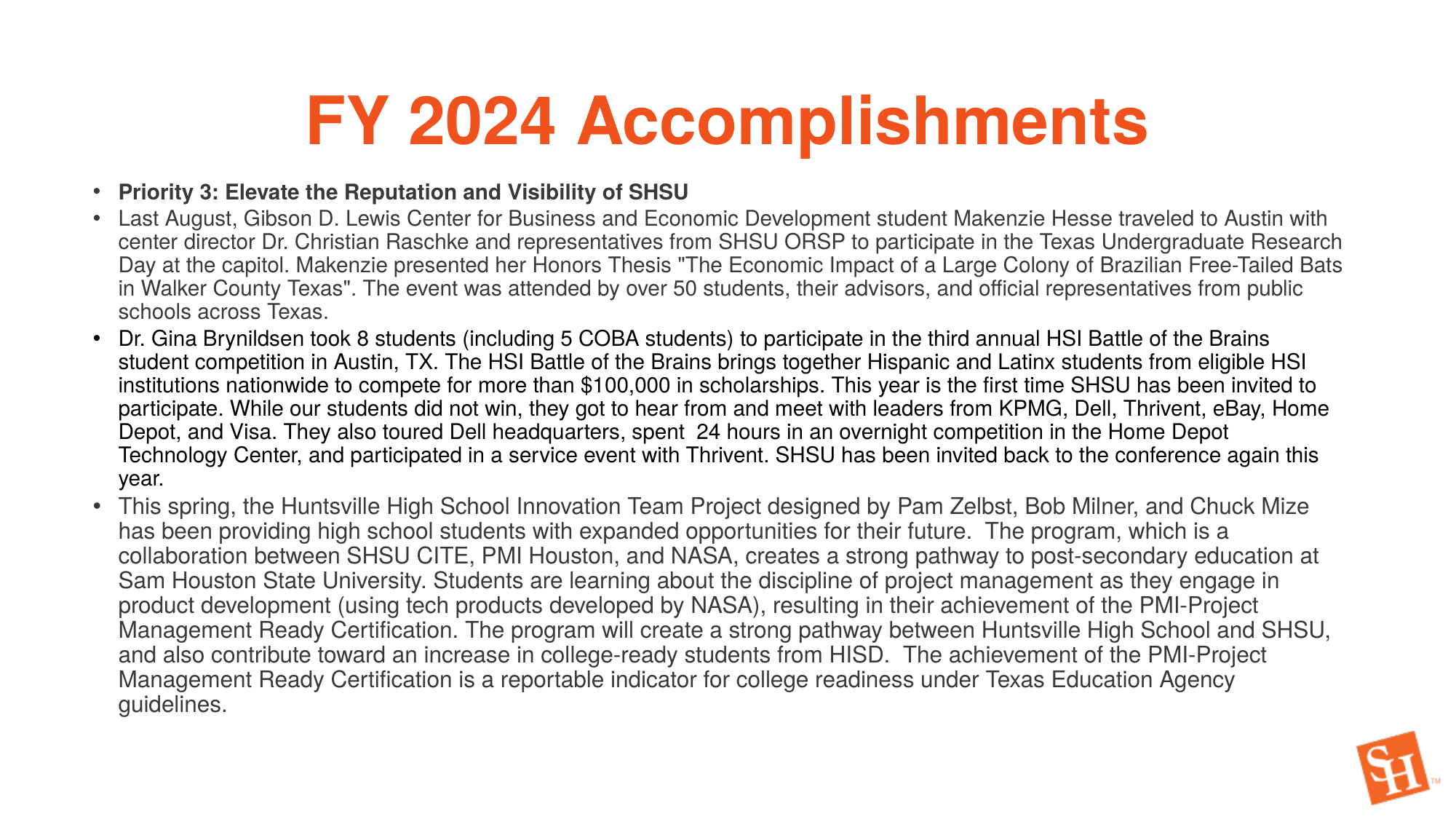

# FY 2024 Accomplishments
Priority 3: Elevate the Reputation and Visibility of SHSU
Last August, Gibson D. Lewis Center for Business and Economic Development student Makenzie Hesse traveled to Austin with center director Dr. Christian Raschke and representatives from SHSU ORSP to participate in the Texas Undergraduate Research Day at the capitol. Makenzie presented her Honors Thesis "The Economic Impact of a Large Colony of Brazilian Free-Tailed Bats in Walker County Texas". The event was attended by over 50 students, their advisors, and official representatives from public schools across Texas.
Dr. Gina Brynildsen took 8 students (including 5 COBA students) to participate in the third annual HSI Battle of the Brains student competition in Austin, TX. The HSI Battle of the Brains brings together Hispanic and Latinx students from eligible HSI institutions nationwide to compete for more than $100,000 in scholarships. This year is the first time SHSU has been invited to participate. While our students did not win, they got to hear from and meet with leaders from KPMG, Dell, Thrivent, eBay, Home Depot, and Visa. They also toured Dell headquarters, spent  24 hours in an overnight competition in the Home Depot Technology Center, and participated in a service event with Thrivent. SHSU has been invited back to the conference again this year.
This spring, the Huntsville High School Innovation Team Project designed by Pam Zelbst, Bob Milner, and Chuck Mize has been providing high school students with expanded opportunities for their future.  The program, which is a collaboration between SHSU CITE, PMI Houston, and NASA, creates a strong pathway to post-secondary education at Sam Houston State University. Students are learning about the discipline of project management as they engage in product development (using tech products developed by NASA), resulting in their achievement of the PMI-Project Management Ready Certification. The program will create a strong pathway between Huntsville High School and SHSU, and also contribute toward an increase in college-ready students from HISD.  The achievement of the PMI-Project Management Ready Certification is a reportable indicator for college readiness under Texas Education Agency guidelines.